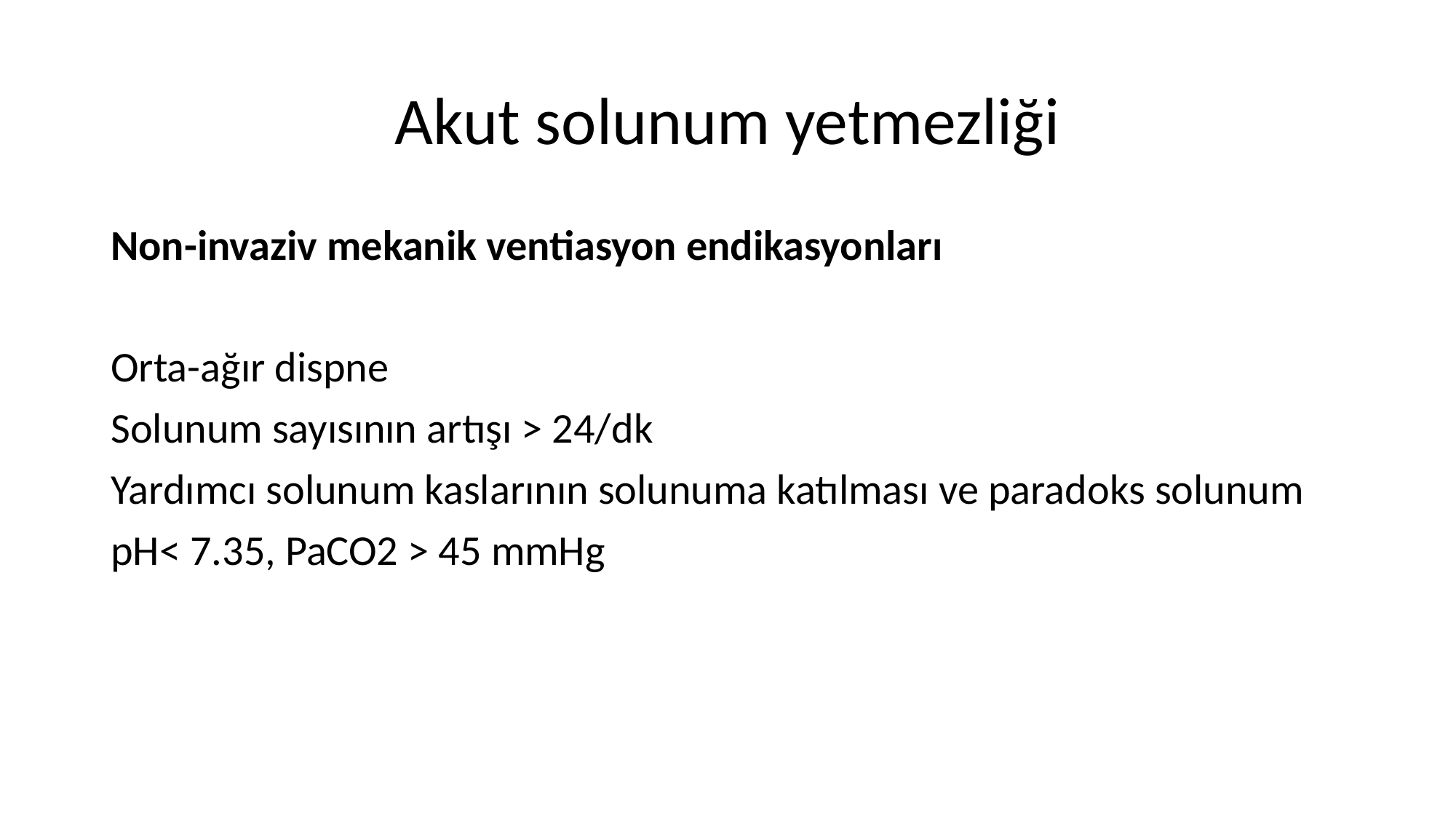

# Akut solunum yetmezliği
Non-invaziv mekanik ventiasyon endikasyonları

Orta-ağır dispne
Solunum sayısının artışı > 24/dk
Yardımcı solunum kaslarının solunuma katılması ve paradoks solunum
pH< 7.35, PaCO2 > 45 mmHg